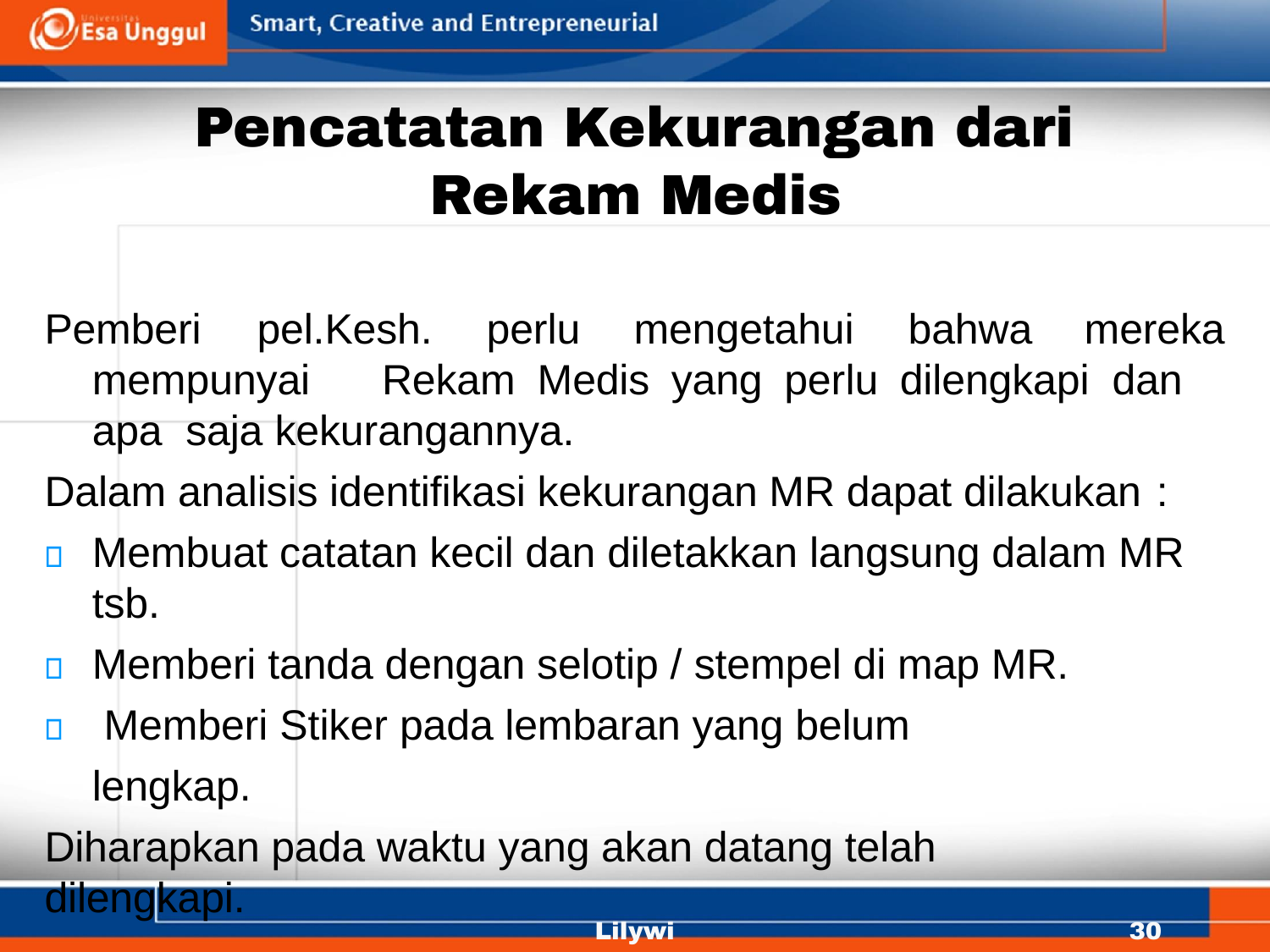

# Pencatatan Kekurangan dari  Rekam Medis
Pemberi	pel.Kesh.	perlu	mengetahui	bahwa
mereka
mempunyai	Rekam	Medis	yang	perlu	dilengkapi	dan	apa  saja kekurangannya.
Dalam analisis identifikasi kekurangan MR dapat dilakukan :
Membuat catatan kecil dan diletakkan langsung dalam MR  tsb.
Memberi tanda dengan selotip / stempel di map MR.  Memberi Stiker pada lembaran yang belum lengkap.
Diharapkan pada waktu yang akan datang telah dilengkapi.

Lilywi
30